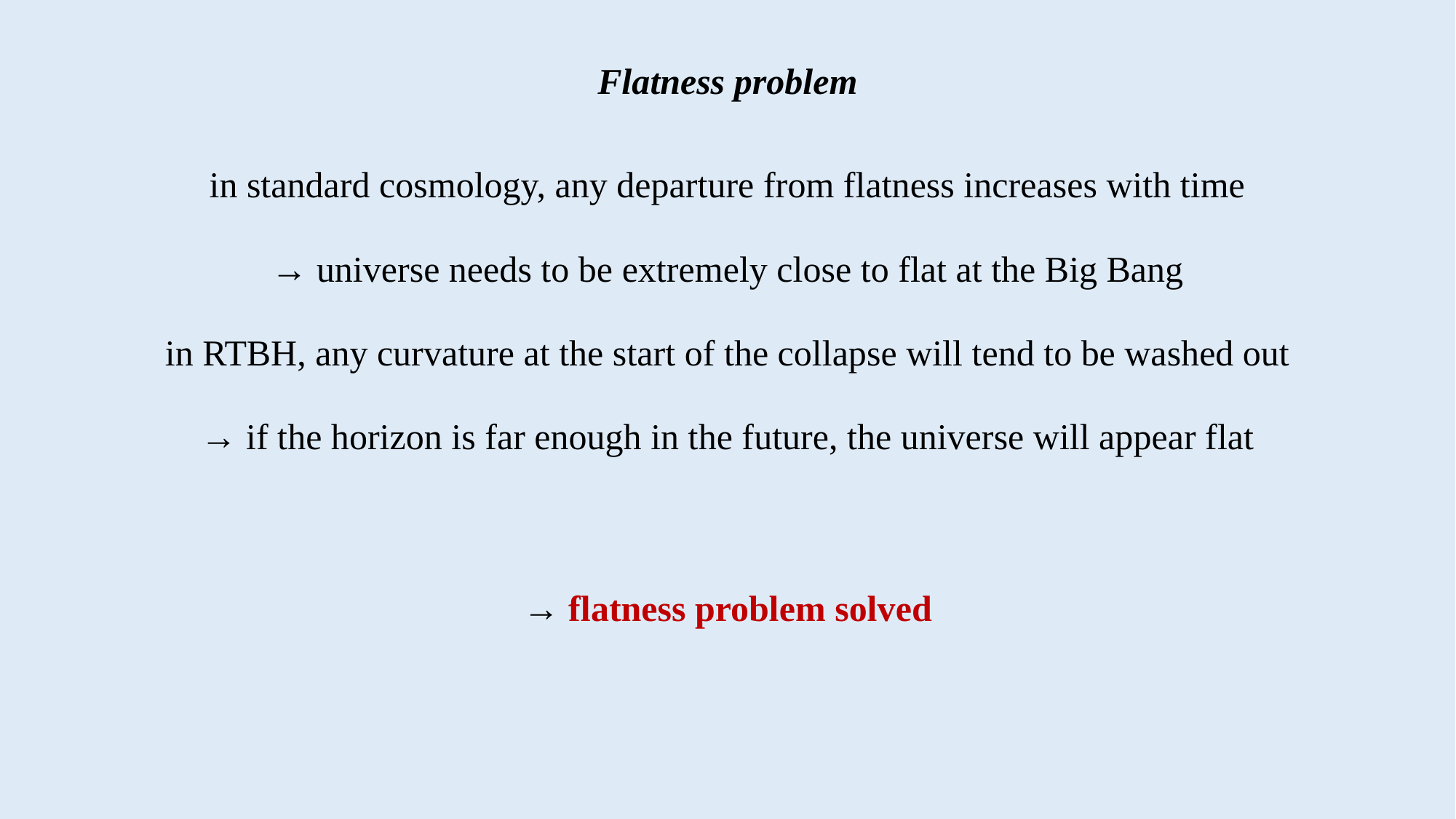

Flatness problem
in standard cosmology, any departure from flatness increases with time
→ universe needs to be extremely close to flat at the Big Bang
in RTBH, any curvature at the start of the collapse will tend to be washed out
→ if the horizon is far enough in the future, the universe will appear flat
→ flatness problem solved